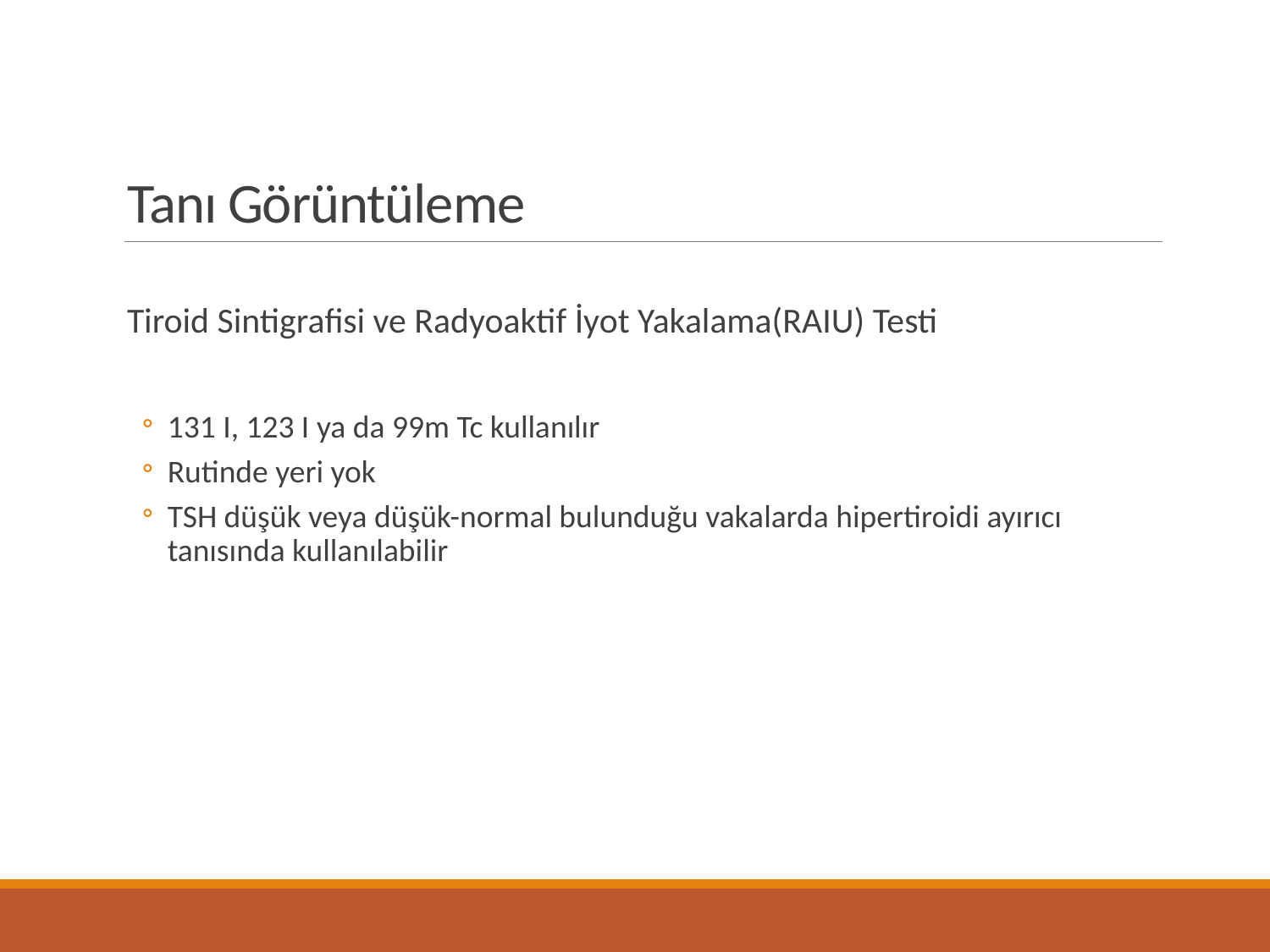

# Tanı Görüntüleme
Tiroid Sintigraﬁsi ve Radyoaktif İyot Yakalama(RAIU) Testi

131 I, 123 I ya da 99m Tc kullanılır
Rutinde yeri yok
TSH düşük veya düşük-normal bulunduğu vakalarda hipertiroidi ayırıcı tanısında kullanılabilir